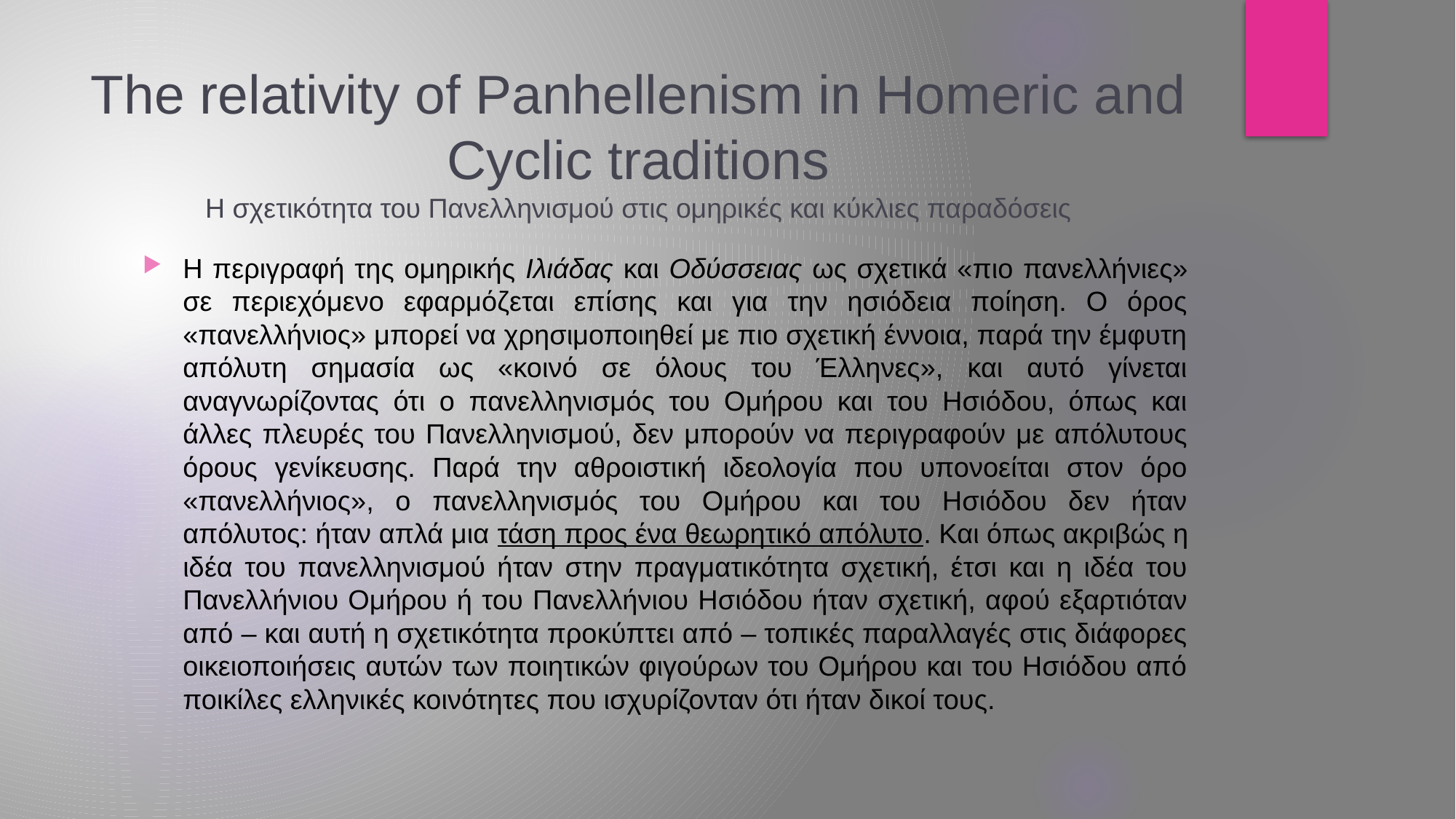

# The relativity of Panhellenism in Homeric and Cyclic traditions Η σχετικότητα του Πανελληνισμού στις ομηρικές και κύκλιες παραδόσεις
Η περιγραφή της ομηρικής Ιλιάδας και Οδύσσειας ως σχετικά «πιο πανελλήνιες» σε περιεχόμενο εφαρμόζεται επίσης και για την ησιόδεια ποίηση. Ο όρος «πανελλήνιος» μπορεί να χρησιμοποιηθεί με πιο σχετική έννοια, παρά την έμφυτη απόλυτη σημασία ως «κοινό σε όλους του Έλληνες», και αυτό γίνεται αναγνωρίζοντας ότι ο πανελληνισμός του Ομήρου και του Ησιόδου, όπως και άλλες πλευρές του Πανελληνισμού, δεν μπορούν να περιγραφούν με απόλυτους όρους γενίκευσης. Παρά την αθροιστική ιδεολογία που υπονοείται στον όρο «πανελλήνιος», ο πανελληνισμός του Ομήρου και του Ησιόδου δεν ήταν απόλυτος: ήταν απλά μια τάση προς ένα θεωρητικό απόλυτο. Και όπως ακριβώς η ιδέα του πανελληνισμού ήταν στην πραγματικότητα σχετική, έτσι και η ιδέα του Πανελλήνιου Ομήρου ή του Πανελλήνιου Ησιόδου ήταν σχετική, αφού εξαρτιόταν από – και αυτή η σχετικότητα προκύπτει από – τοπικές παραλλαγές στις διάφορες οικειοποιήσεις αυτών των ποιητικών φιγούρων του Ομήρου και του Ησιόδου από ποικίλες ελληνικές κοινότητες που ισχυρίζονταν ότι ήταν δικοί τους.